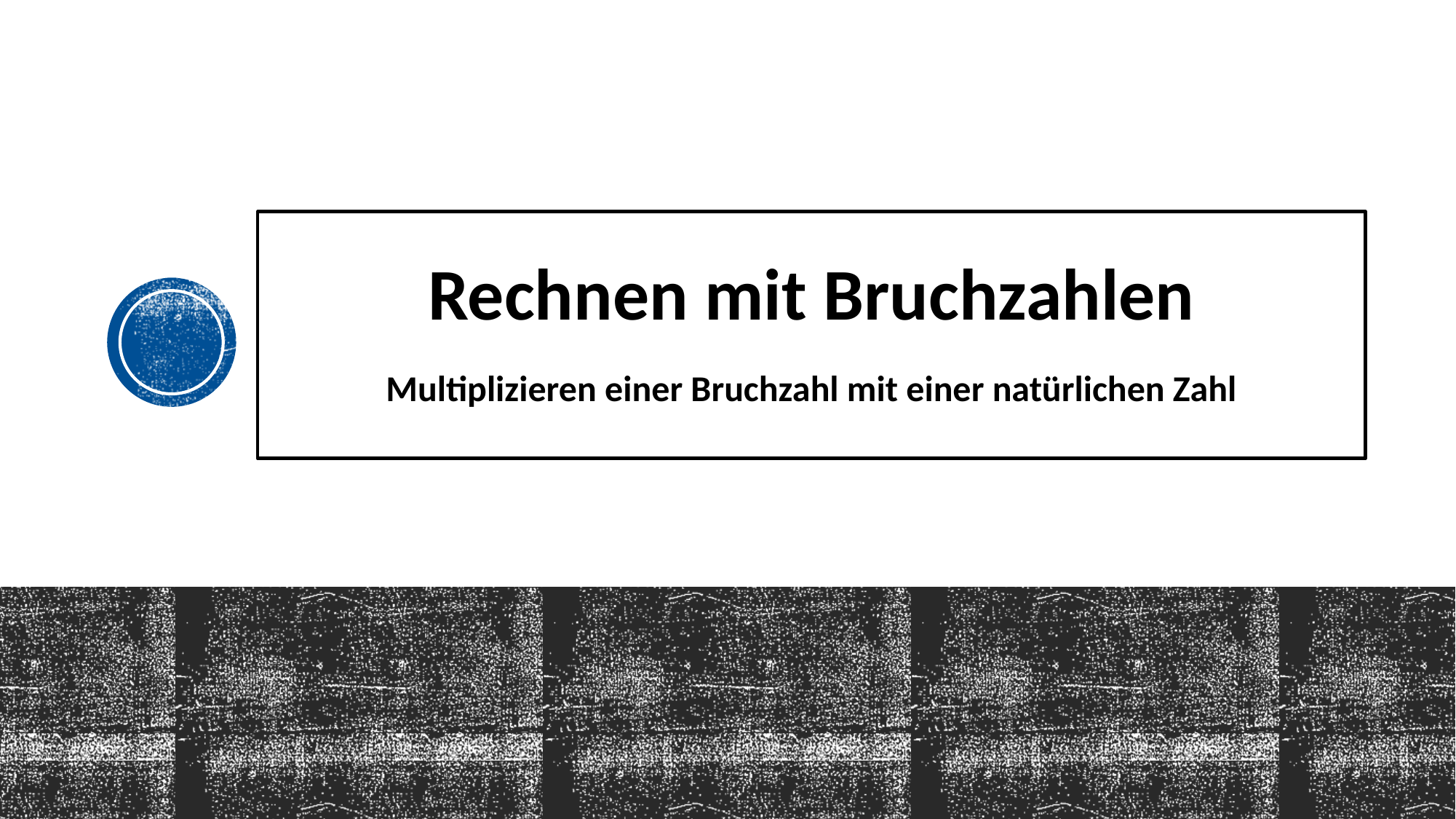

# Rechnen mit Bruchzahlen Multiplizieren einer Bruchzahl mit einer natürlichen Zahl